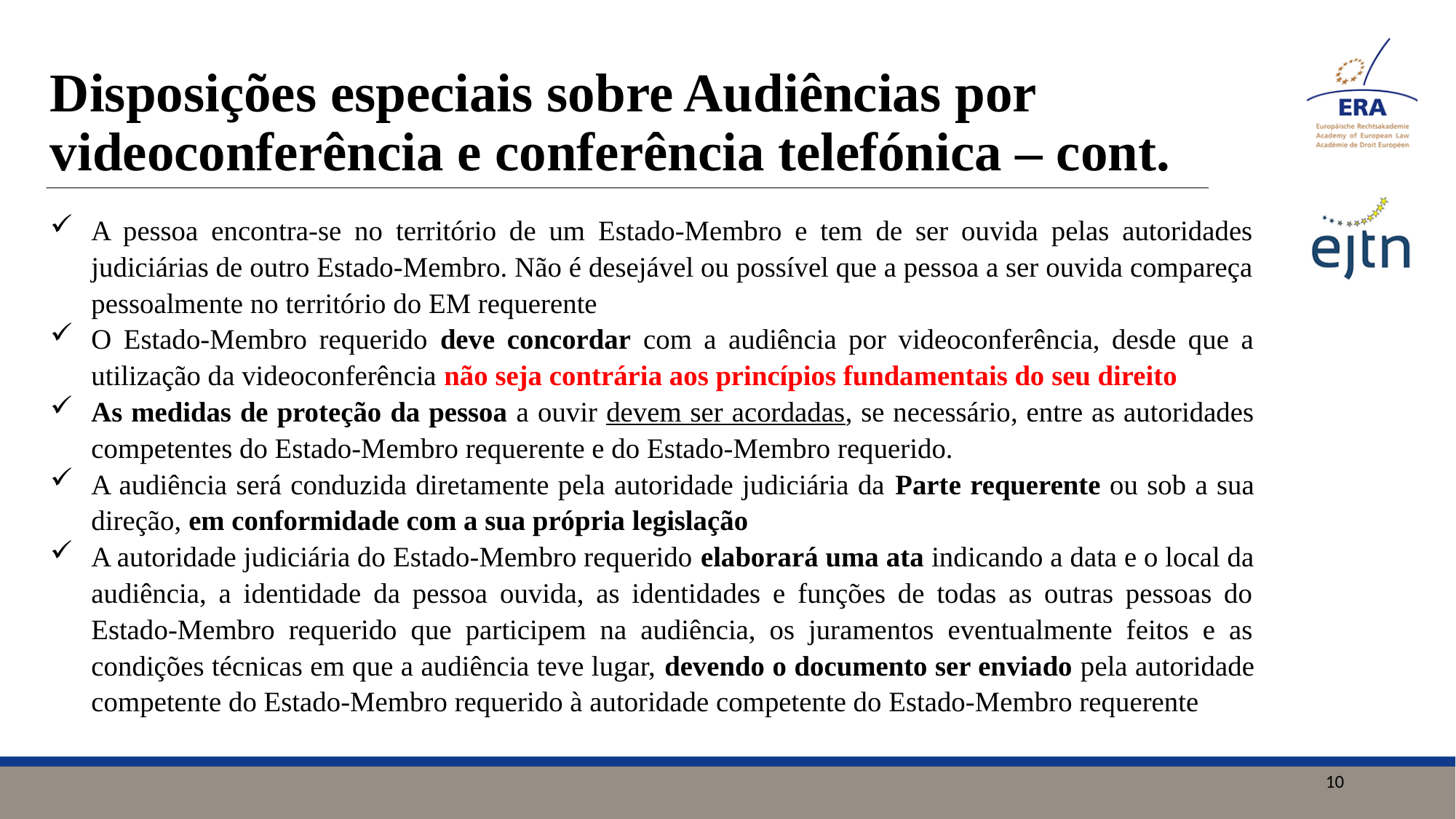

# Disposições especiais sobre Audiências por videoconferência e conferência telefónica – cont.
A pessoa encontra-se no território de um Estado-Membro e tem de ser ouvida pelas autoridades judiciárias de outro Estado-Membro. Não é desejável ou possível que a pessoa a ser ouvida compareça pessoalmente no território do EM requerente
O Estado-Membro requerido deve concordar com a audiência por videoconferência, desde que a utilização da videoconferência não seja contrária aos princípios fundamentais do seu direito
As medidas de proteção da pessoa a ouvir devem ser acordadas, se necessário, entre as autoridades competentes do Estado-Membro requerente e do Estado-Membro requerido.
A audiência será conduzida diretamente pela autoridade judiciária da Parte requerente ou sob a sua direção, em conformidade com a sua própria legislação
A autoridade judiciária do Estado-Membro requerido elaborará uma ata indicando a data e o local da audiência, a identidade da pessoa ouvida, as identidades e funções de todas as outras pessoas do Estado-Membro requerido que participem na audiência, os juramentos eventualmente feitos e as condições técnicas em que a audiência teve lugar, devendo o documento ser enviado pela autoridade competente do Estado-Membro requerido à autoridade competente do Estado-Membro requerente

10